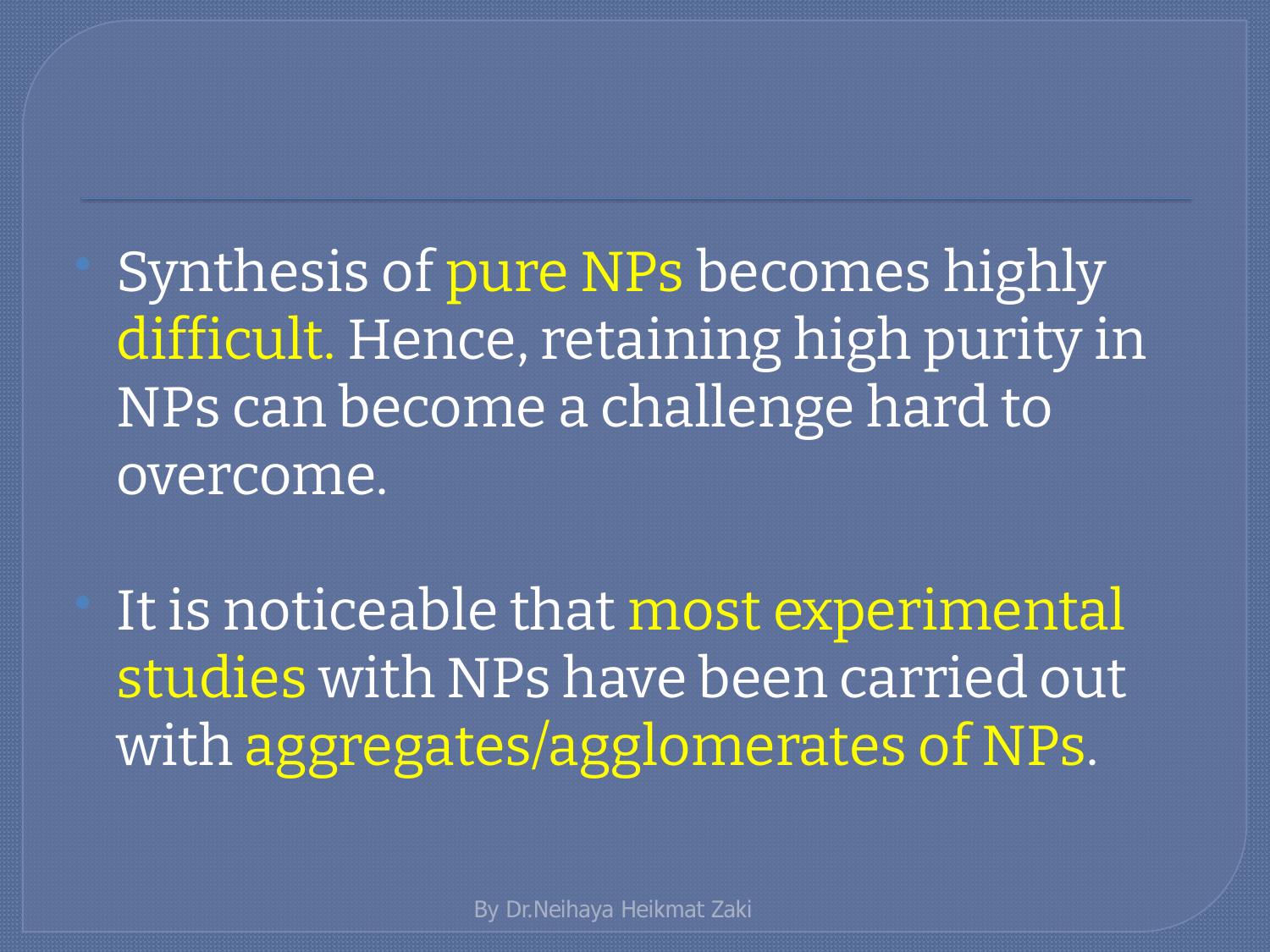

#
Synthesis of pure NPs becomes highly difficult. Hence, retaining high purity in NPs can become a challenge hard to overcome.

It is noticeable that most experimental studies with NPs have been carried out with aggregates/agglomerates of NPs.
By Dr.Neihaya Heikmat Zaki